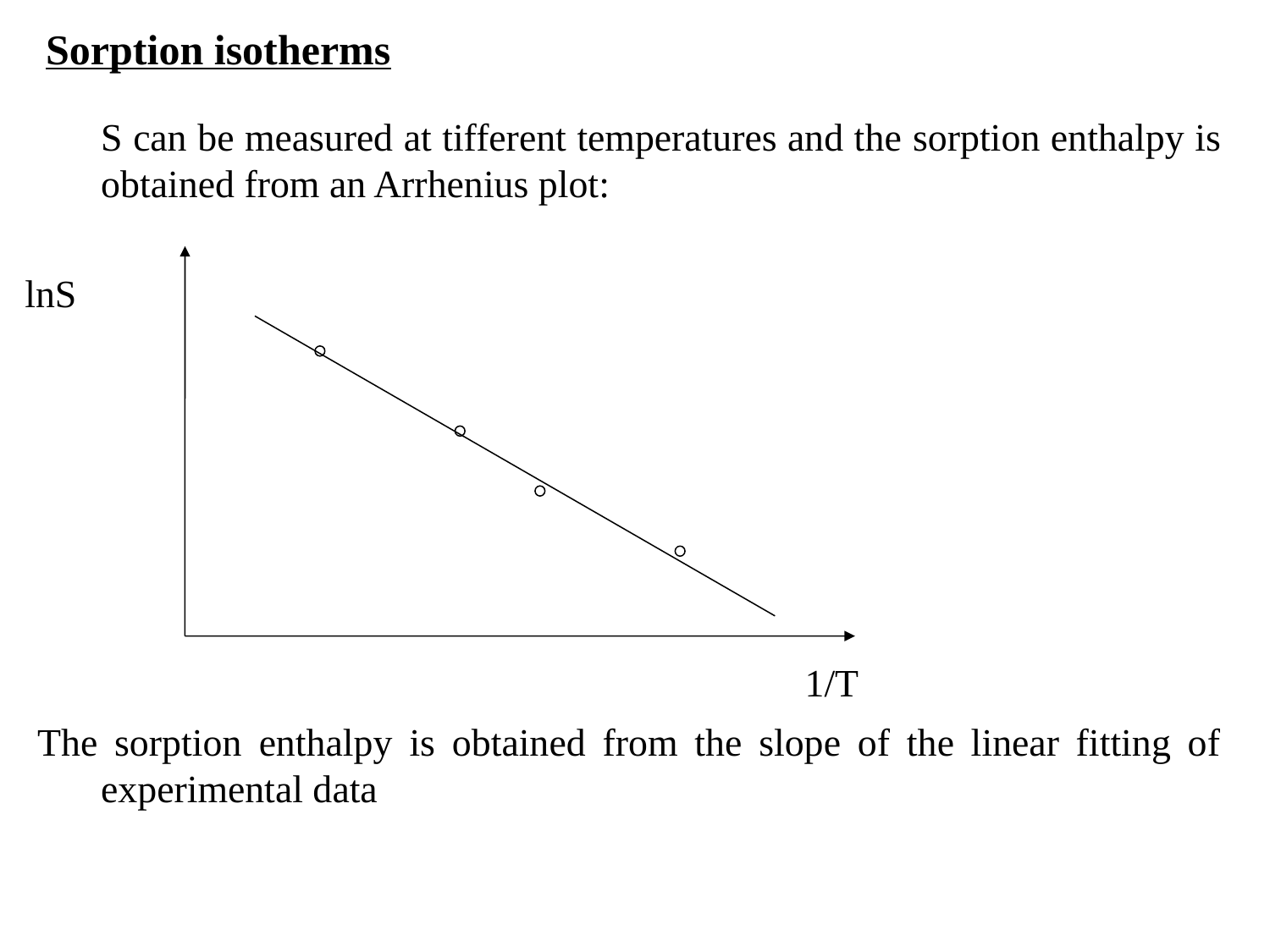

Sorption isotherms
	S can be measured at tifferent temperatures and the sorption enthalpy is obtained from an Arrhenius plot:

The sorption enthalpy is obtained from the slope of the linear fitting of experimental data

lnS

1/T